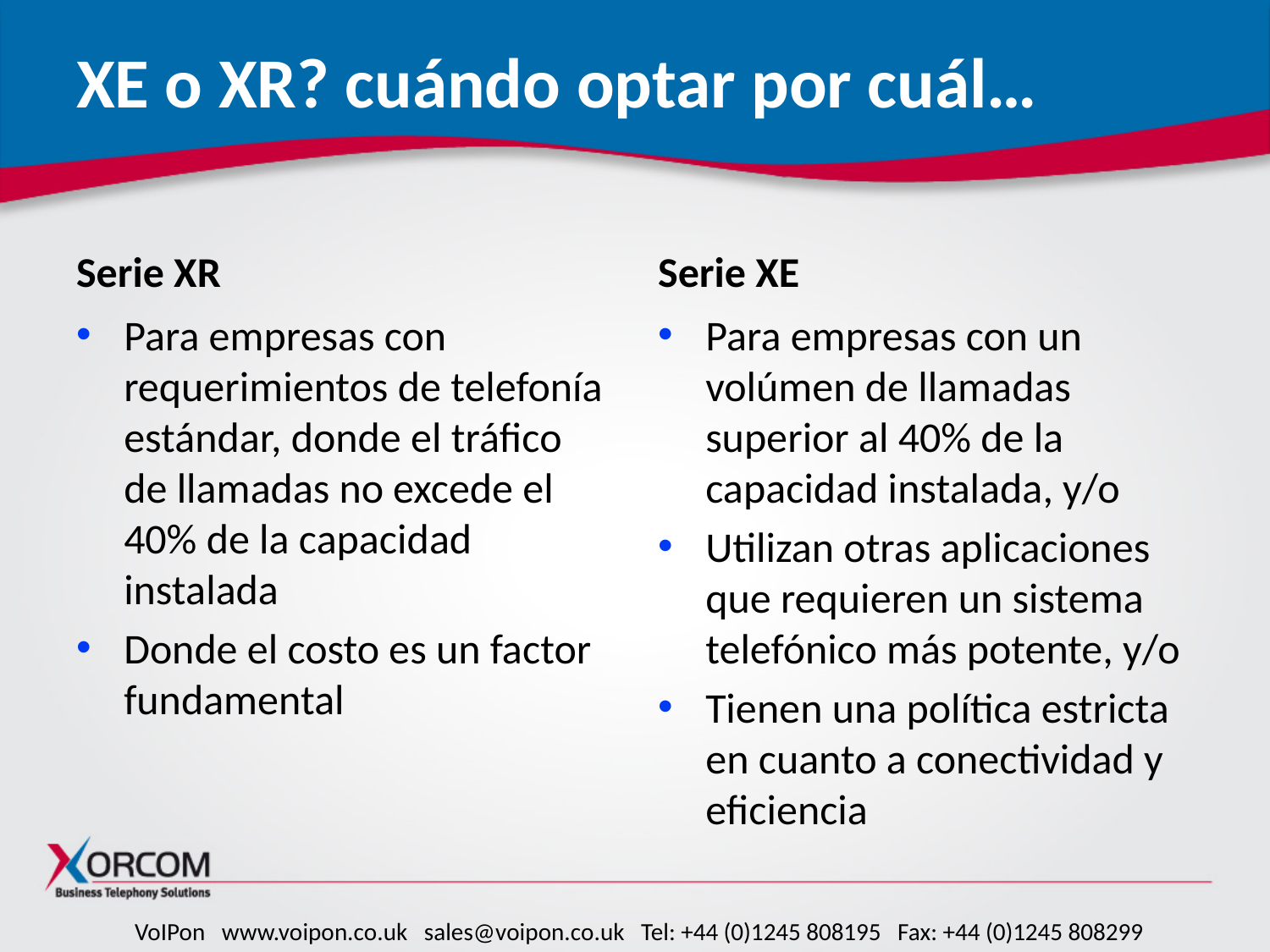

# XE o XR? cuándo optar por cuál…
Serie XR
Serie XE
Para empresas con requerimientos de telefonía estándar, donde el tráfico de llamadas no excede el 40% de la capacidad instalada
Donde el costo es un factor fundamental
Para empresas con un volúmen de llamadas superior al 40% de la capacidad instalada, y/o
Utilizan otras aplicaciones que requieren un sistema telefónico más potente, y/o
Tienen una política estricta en cuanto a conectividad y eficiencia